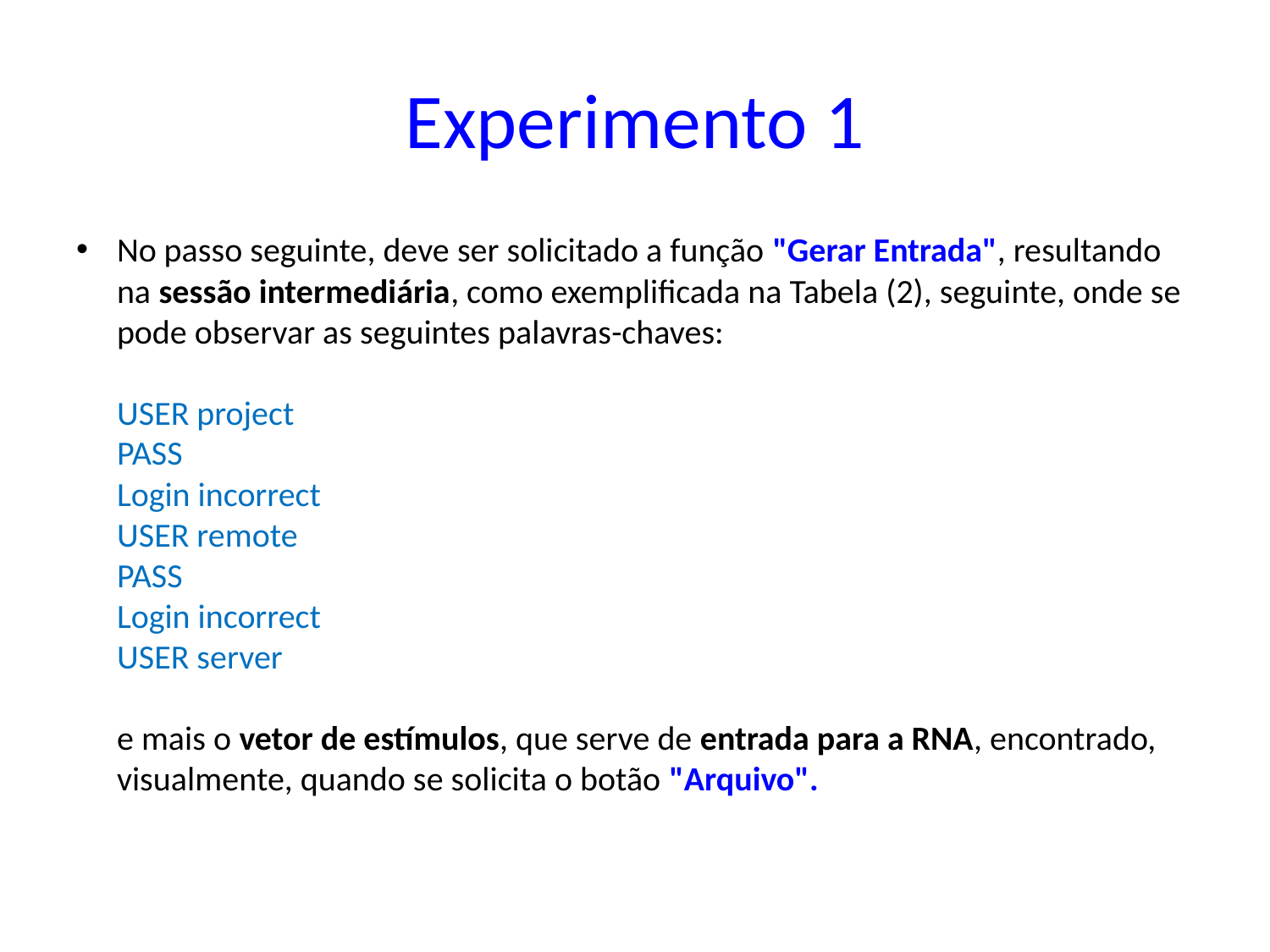

# Experimento 1
No passo seguinte, deve ser solicitado a função "Gerar Entrada", resultando na sessão intermediária, como exemplificada na Tabela (2), seguinte, onde se pode observar as seguintes palavras-chaves:
USER project
PASS
Login incorrect
USER remote
PASS
Login incorrect
USER server
e mais o vetor de estímulos, que serve de entrada para a RNA, encontrado, visualmente, quando se solicita o botão "Arquivo".